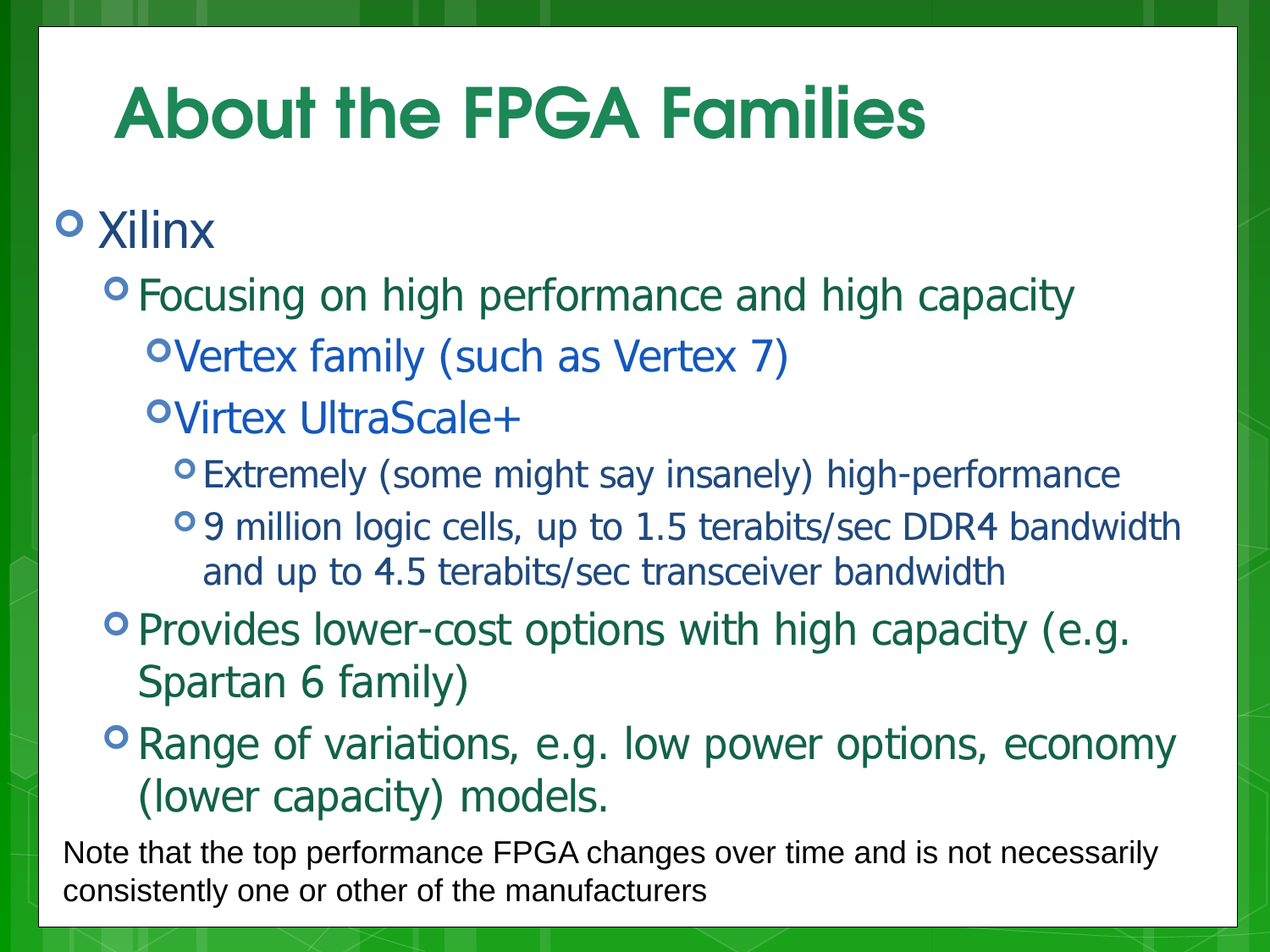

# About the FPGA Families
Xilinx
Focusing on high performance and high capacity
Vertex family (such as Vertex 7)
Virtex UltraScale+
Extremely (some might say insanely) high-performance
9 million logic cells, up to 1.5 terabits/sec DDR4 bandwidth and up to 4.5 terabits/sec transceiver bandwidth
Provides lower-cost options with high capacity (e.g. Spartan 6 family)
Range of variations, e.g. low power options, economy (lower capacity) models.
Note that the top performance FPGA changes over time and is not necessarily consistently one or other of the manufacturers